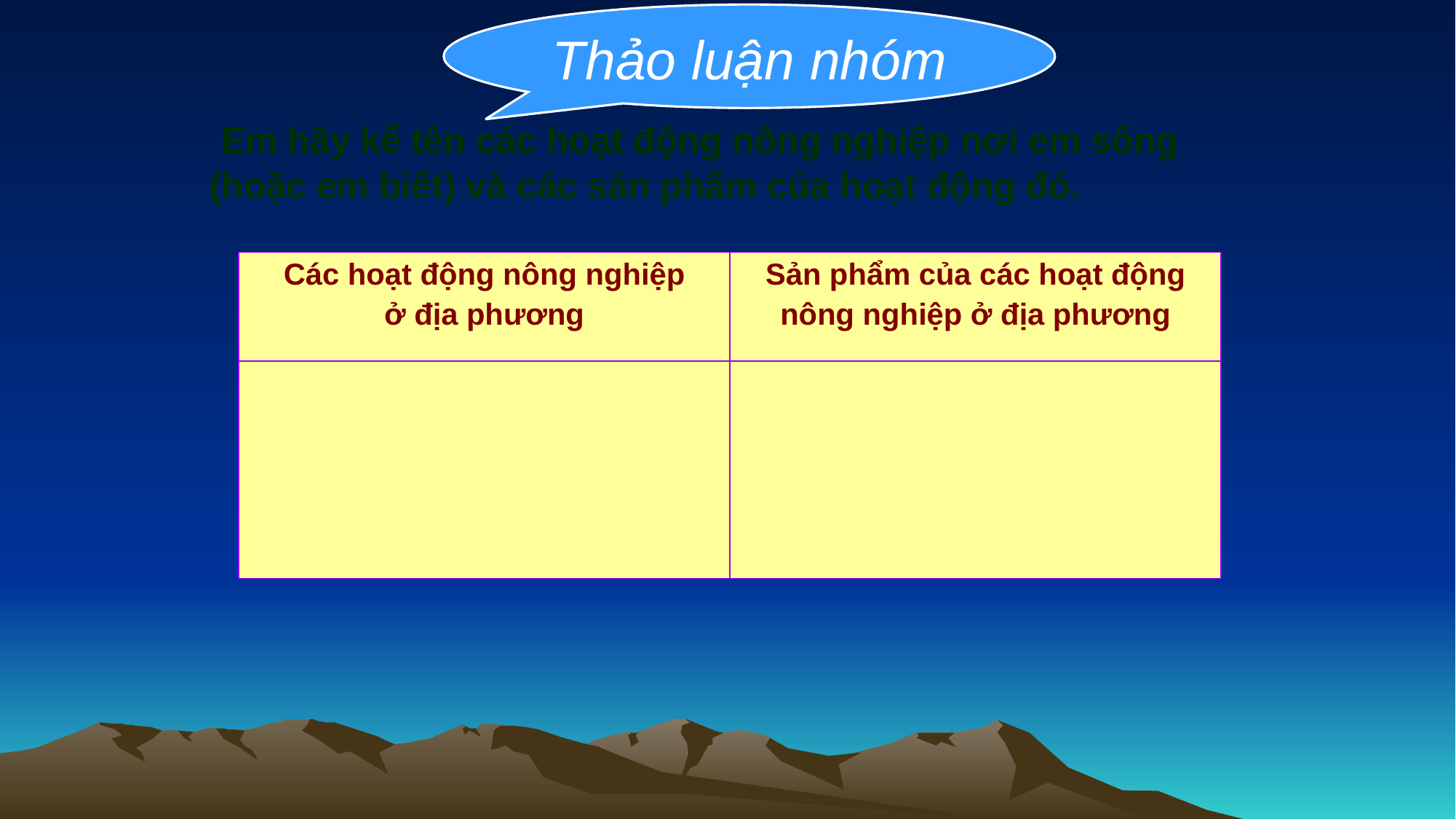

Hoạt động 2 : Thảo luận nhóm
Thảo luận nhóm

 Em hãy kể tên các hoạt động nông nghiệp nơi em sống (hoặc em biết) và các sản phẩm của hoạt động đó.
| Các hoạt động nông nghiệp ở địa phương | Sản phẩm của các hoạt động nông nghiệp ở địa phương |
| --- | --- |
|  |  |